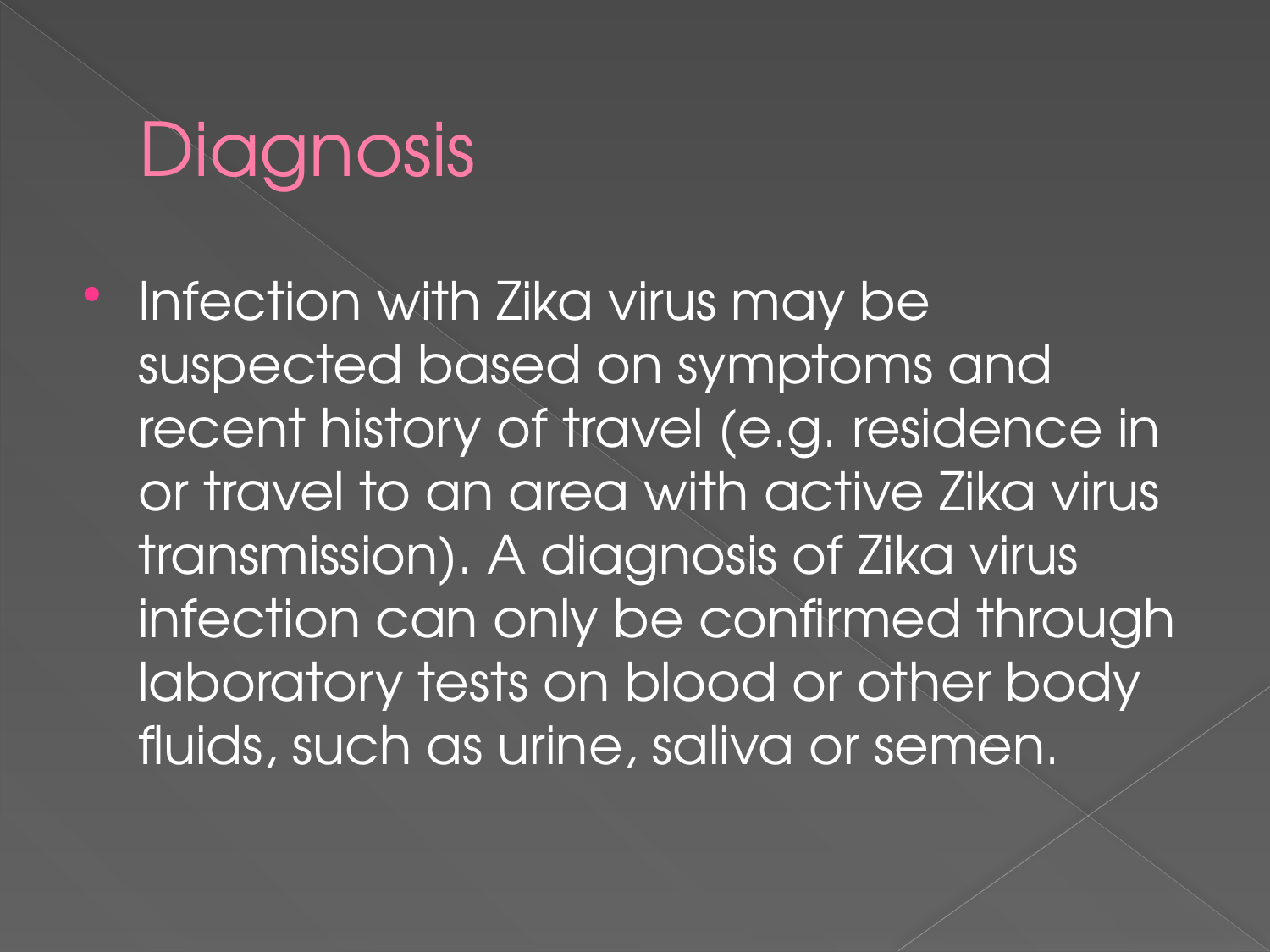

# Diagnosis
Infection with Zika virus may be suspected based on symptoms and recent history of travel (e.g. residence in or travel to an area with active Zika virus transmission). A diagnosis of Zika virus infection can only be confirmed through laboratory tests on blood or other body fluids, such as urine, saliva or semen.